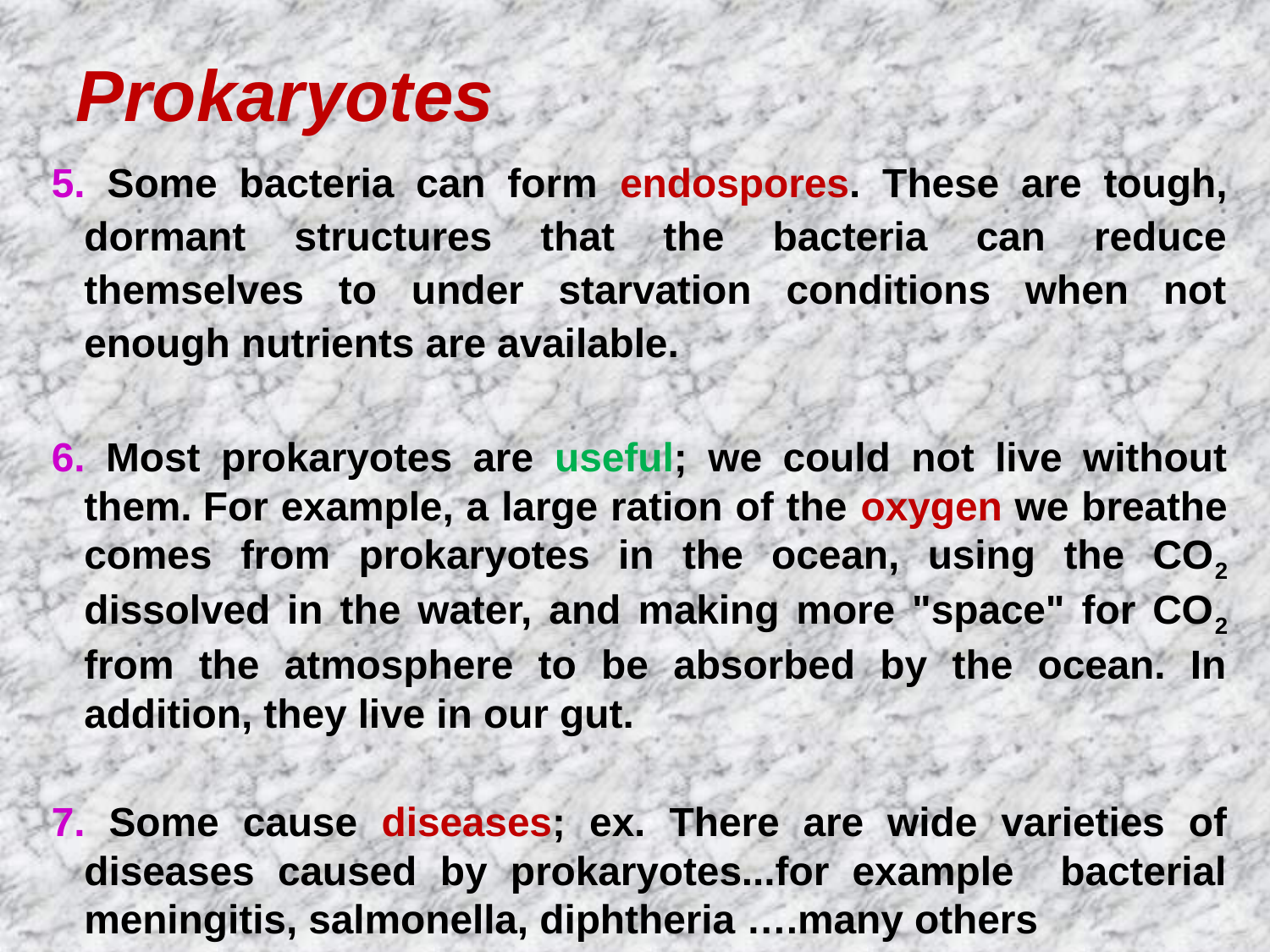

# Prokaryotes
5. Some bacteria can form endospores. These are tough, dormant structures that the bacteria can reduce themselves to under starvation conditions when not enough nutrients are available.

6. Most prokaryotes are useful; we could not live without them. For example, a large ration of the oxygen we breathe comes from prokaryotes in the ocean, using the CO2 dissolved in the water, and making more "space" for CO2 from the atmosphere to be absorbed by the ocean. In addition, they live in our gut.

7. Some cause diseases; ex. There are wide varieties of diseases caused by prokaryotes...for example  bacterial meningitis, salmonella, diphtheria ….many others